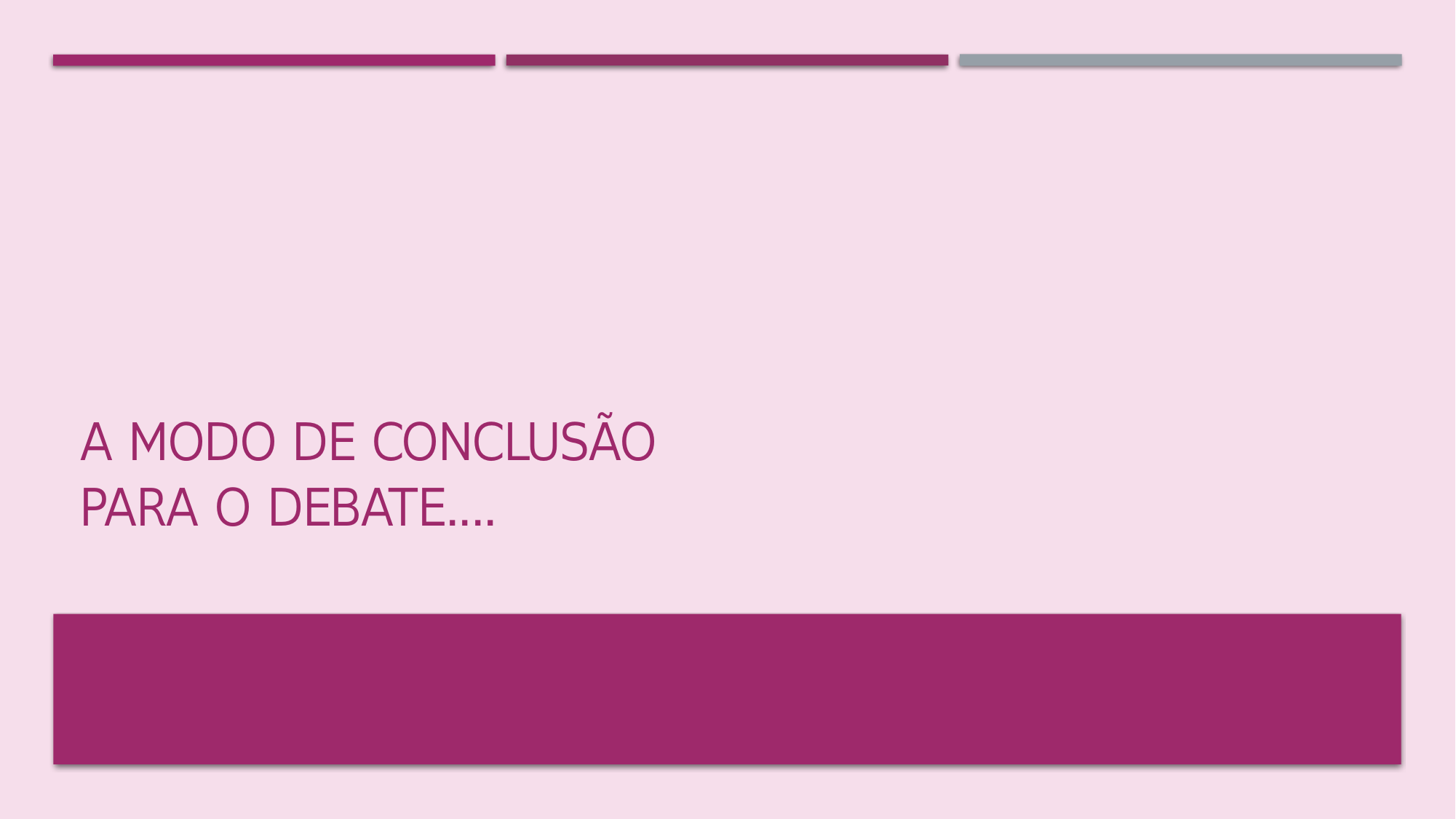

# A modo de conclusão Para o debate....